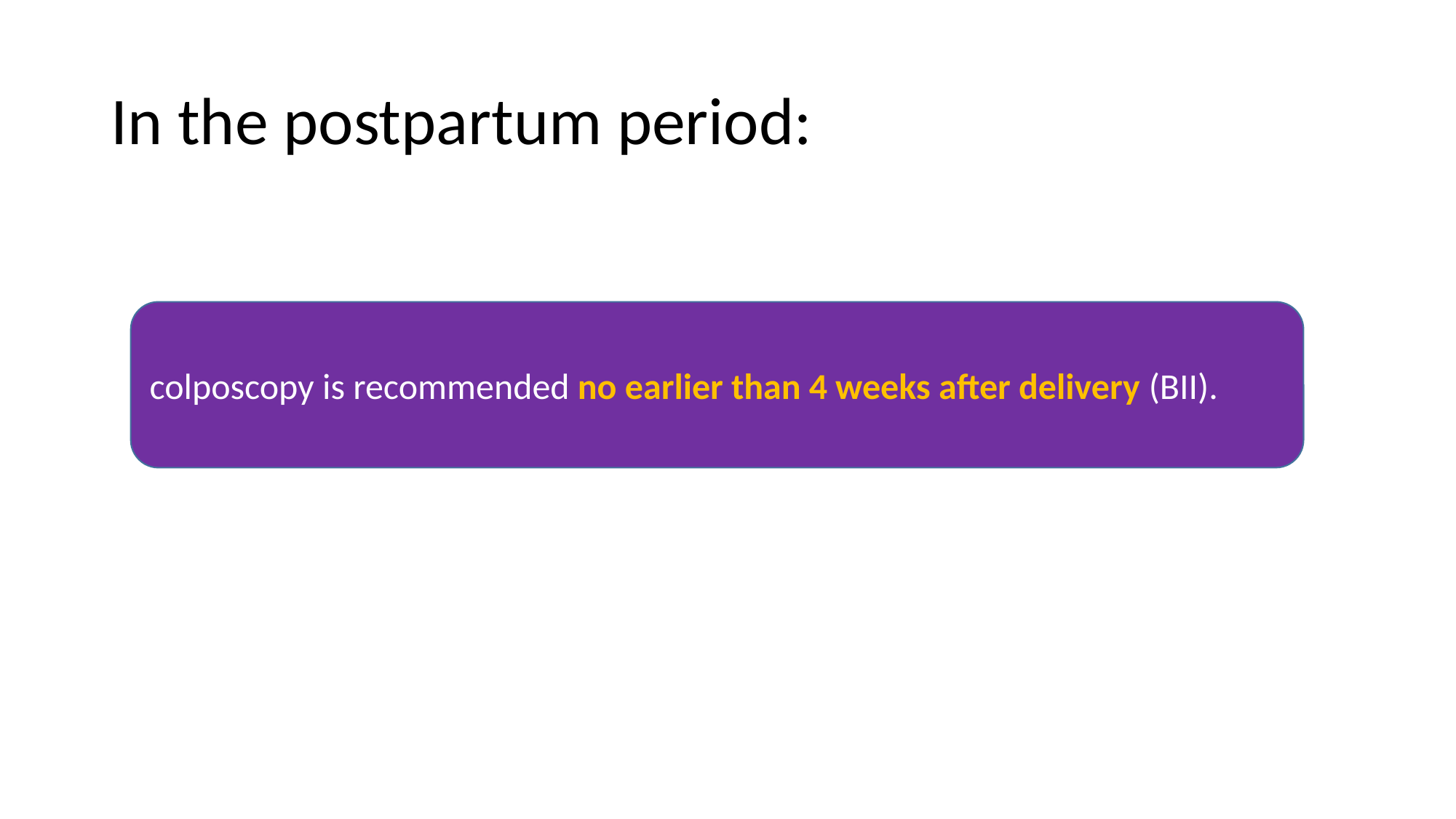

# In the postpartum period:

colposcopy is recommended no earlier than 4 weeks after delivery (BII).